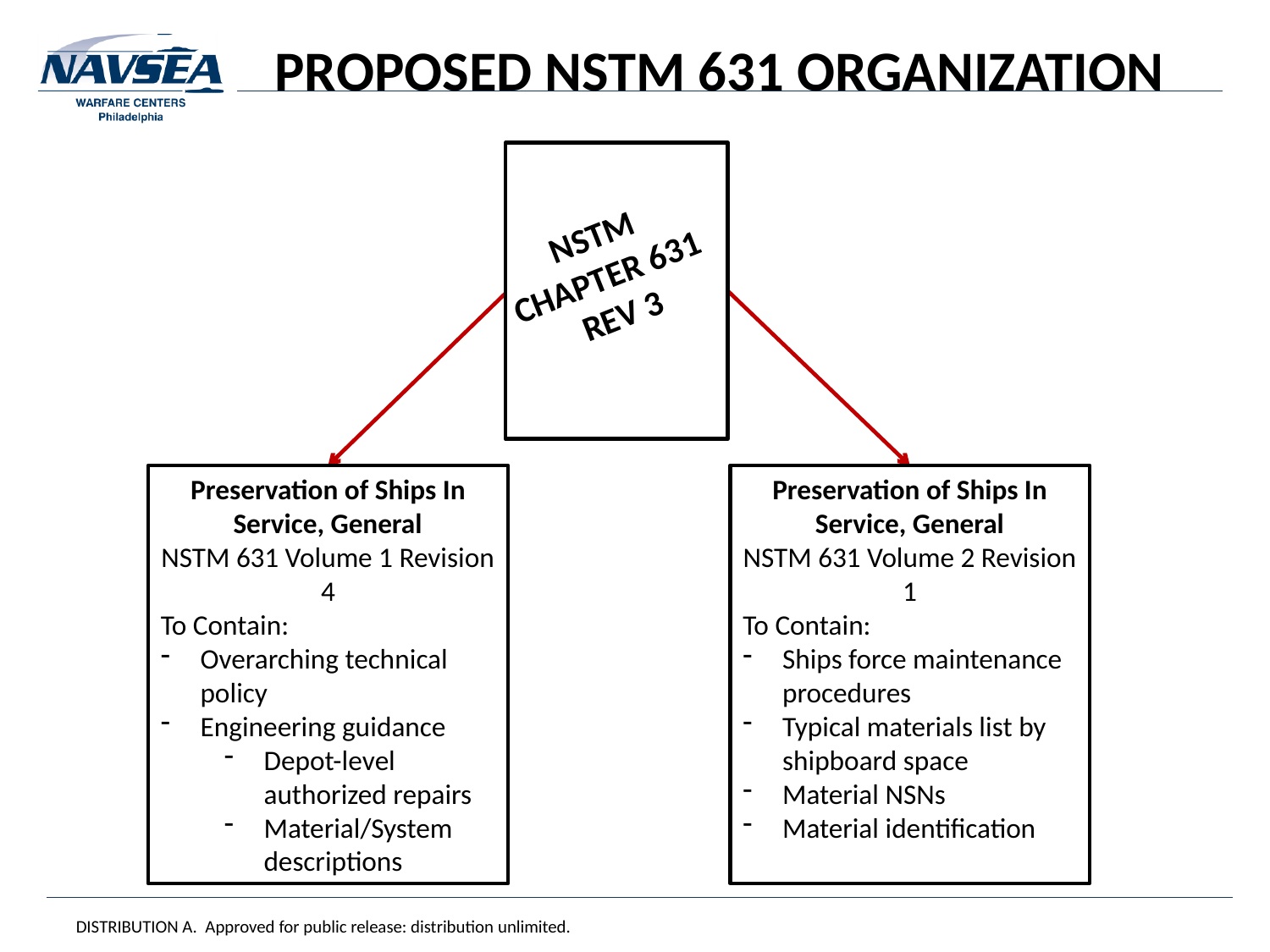

# PROPOSED NSTM 631 ORGANIZATION

NSTM
Chapter 631
REV 3
Preservation of Ships In Service, General
NSTM 631 Volume 2 Revision 1
To Contain:
Ships force maintenance procedures
Typical materials list by shipboard space
Material NSNs
Material identification

Preservation of Ships In Service, General
NSTM 631 Volume 1 Revision 4
To Contain:
Overarching technical policy
Engineering guidance
Depot-level authorized repairs
Material/System descriptions
DISTRIBUTION A.  Approved for public release: distribution unlimited.